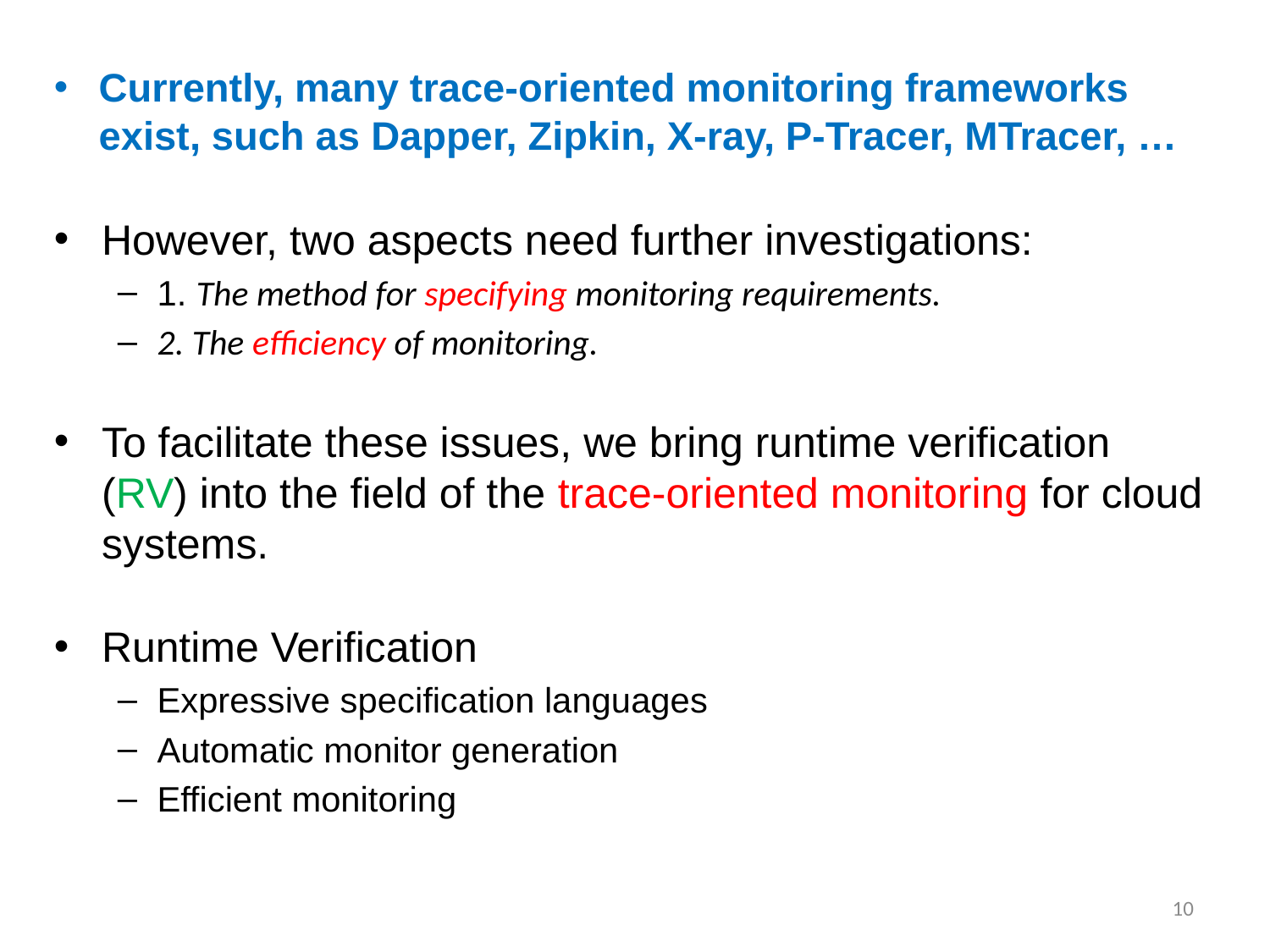

Currently, many trace-oriented monitoring frameworks exist, such as Dapper, Zipkin, X-ray, P-Tracer, MTracer, …
However, two aspects need further investigations:
1. The method for specifying monitoring requirements.
2. The efficiency of monitoring.
To facilitate these issues, we bring runtime verification (RV) into the field of the trace-oriented monitoring for cloud systems.
Runtime Verification
Expressive specification languages
Automatic monitor generation
Efficient monitoring
10